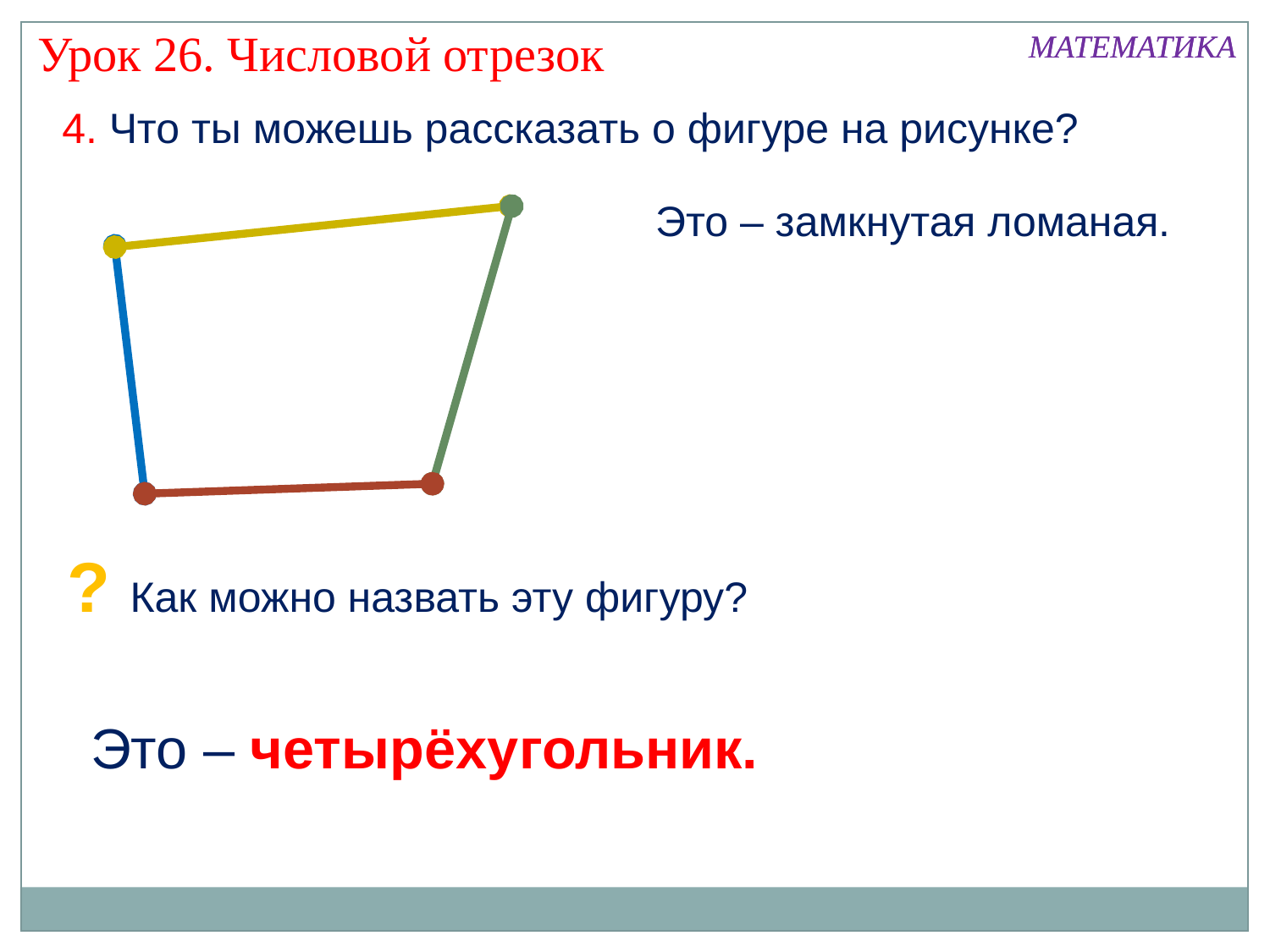

Урок 26. Числовой отрезок
МАТЕМАТИКА
МАТЕМАТИКА
4. Что ты можешь рассказать о фигуре на рисунке?
Это – замкнутая ломаная.
? Как можно назвать эту фигуру?
Это – четырёхугольник.